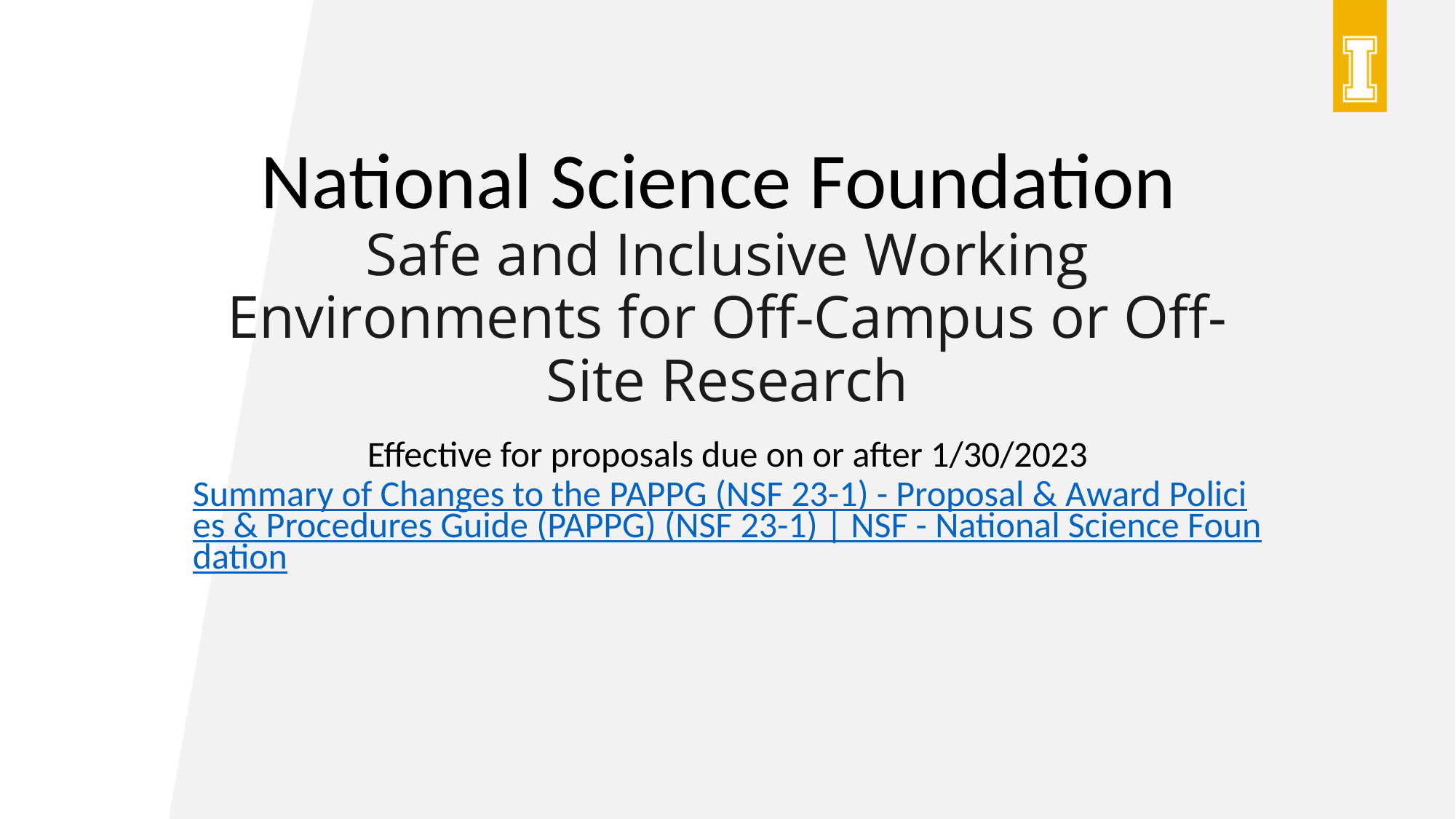

# National Science Foundation Safe and Inclusive Working Environments for Off-Campus or Off-Site Research
Effective for proposals due on or after 1/30/2023
Summary of Changes to the PAPPG (NSF 23-1) - Proposal & Award Policies & Procedures Guide (PAPPG) (NSF 23-1) | NSF - National Science Foundation